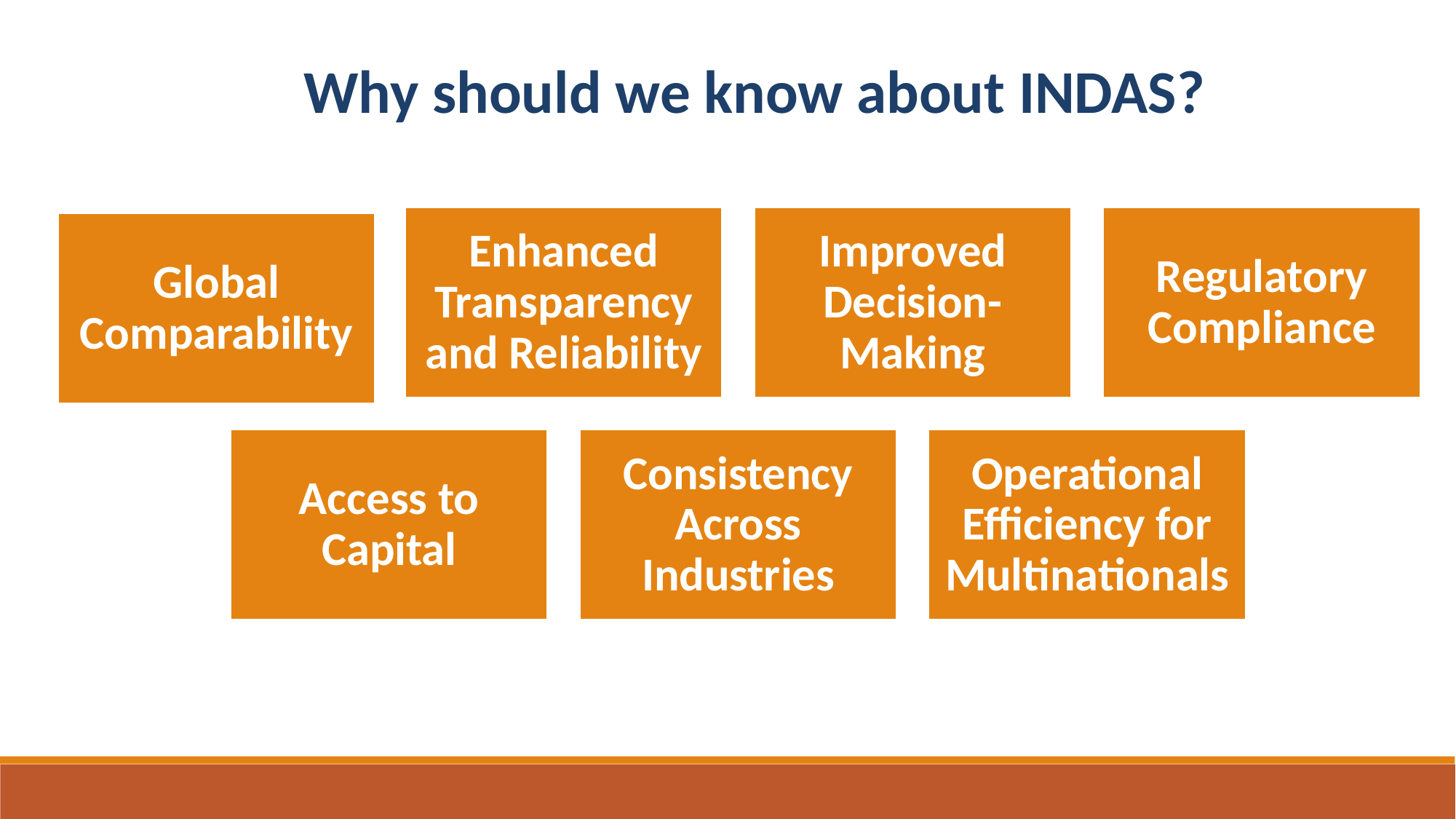

Why should we know about INDAS?

Global Comparability
Enhanced Transparency and Reliability
Improved Decision-Making
Regulatory Compliance
Access to Capital
Consistency Across Industries
Operational Efficiency for Multinationals